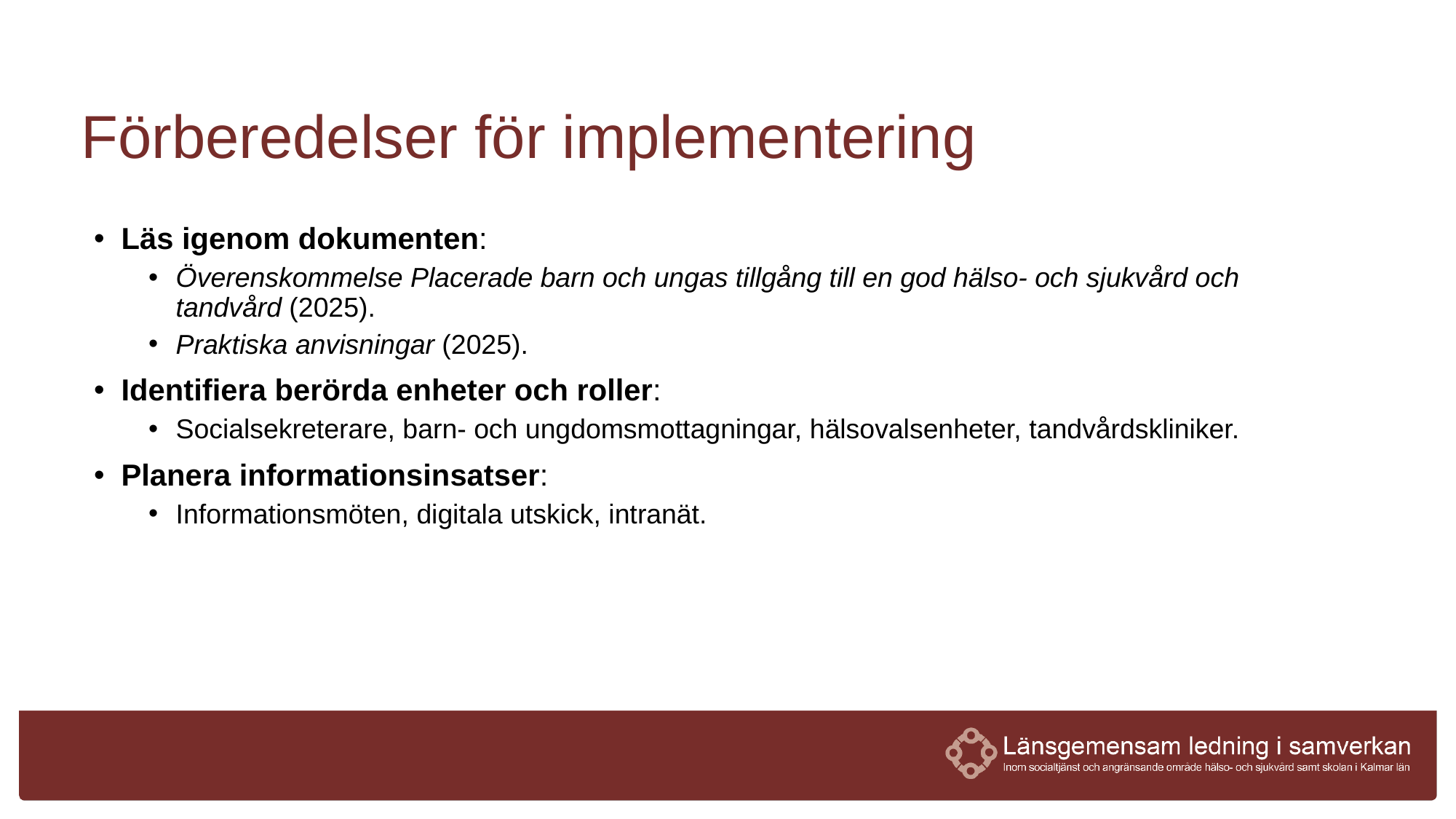

# Förberedelser för implementering
Läs igenom dokumenten:
Överenskommelse Placerade barn och ungas tillgång till en god hälso- och sjukvård och tandvård (2025).
Praktiska anvisningar (2025).
Identifiera berörda enheter och roller:
Socialsekreterare, barn- och ungdomsmottagningar, hälsovalsenheter, tandvårdskliniker.
Planera informationsinsatser:
Informationsmöten, digitala utskick, intranät.